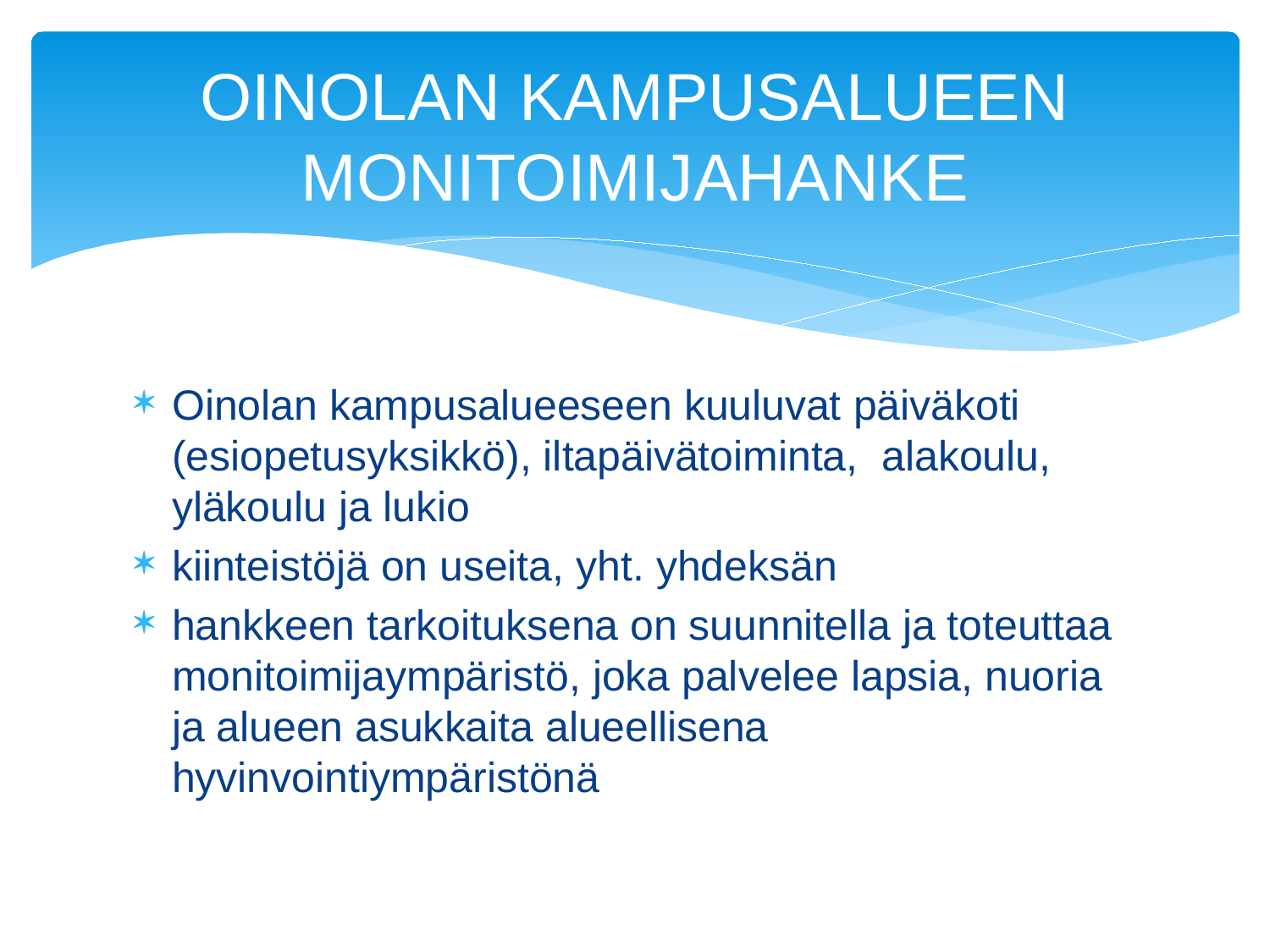

# OINOLAN KAMPUSALUEEN MONITOIMIJAHANKE
Oinolan kampusalueeseen kuuluvat päiväkoti (esiopetusyksikkö), iltapäivätoiminta,  alakoulu, yläkoulu ja lukio
kiinteistöjä on useita, yht. yhdeksän
hankkeen tarkoituksena on suunnitella ja toteuttaa monitoimijaympäristö, joka palvelee lapsia, nuoria ja alueen asukkaita alueellisena hyvinvointiympäristönä